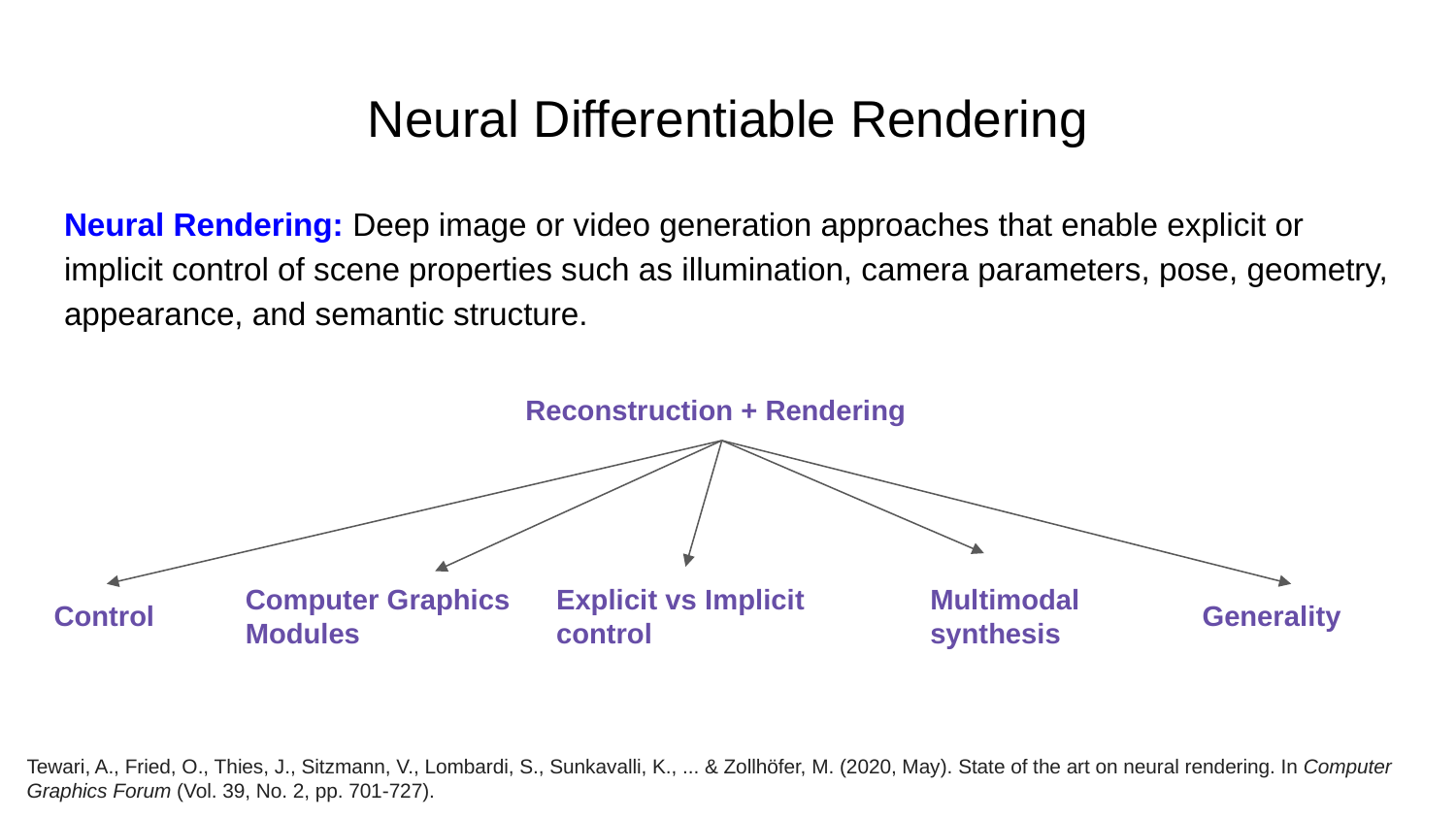

# Neural Differentiable Rendering
Neural Rendering: Deep image or video generation approaches that enable explicit or implicit control of scene properties such as illumination, camera parameters, pose, geometry, appearance, and semantic structure.

Reconstruction + Rendering
Computer Graphics Modules
Explicit vs Implicit control
Multimodal synthesis
Control
Generality
Tewari, A., Fried, O., Thies, J., Sitzmann, V., Lombardi, S., Sunkavalli, K., ... & Zollhöfer, M. (2020, May). State of the art on neural rendering. In Computer Graphics Forum (Vol. 39, No. 2, pp. 701-727).